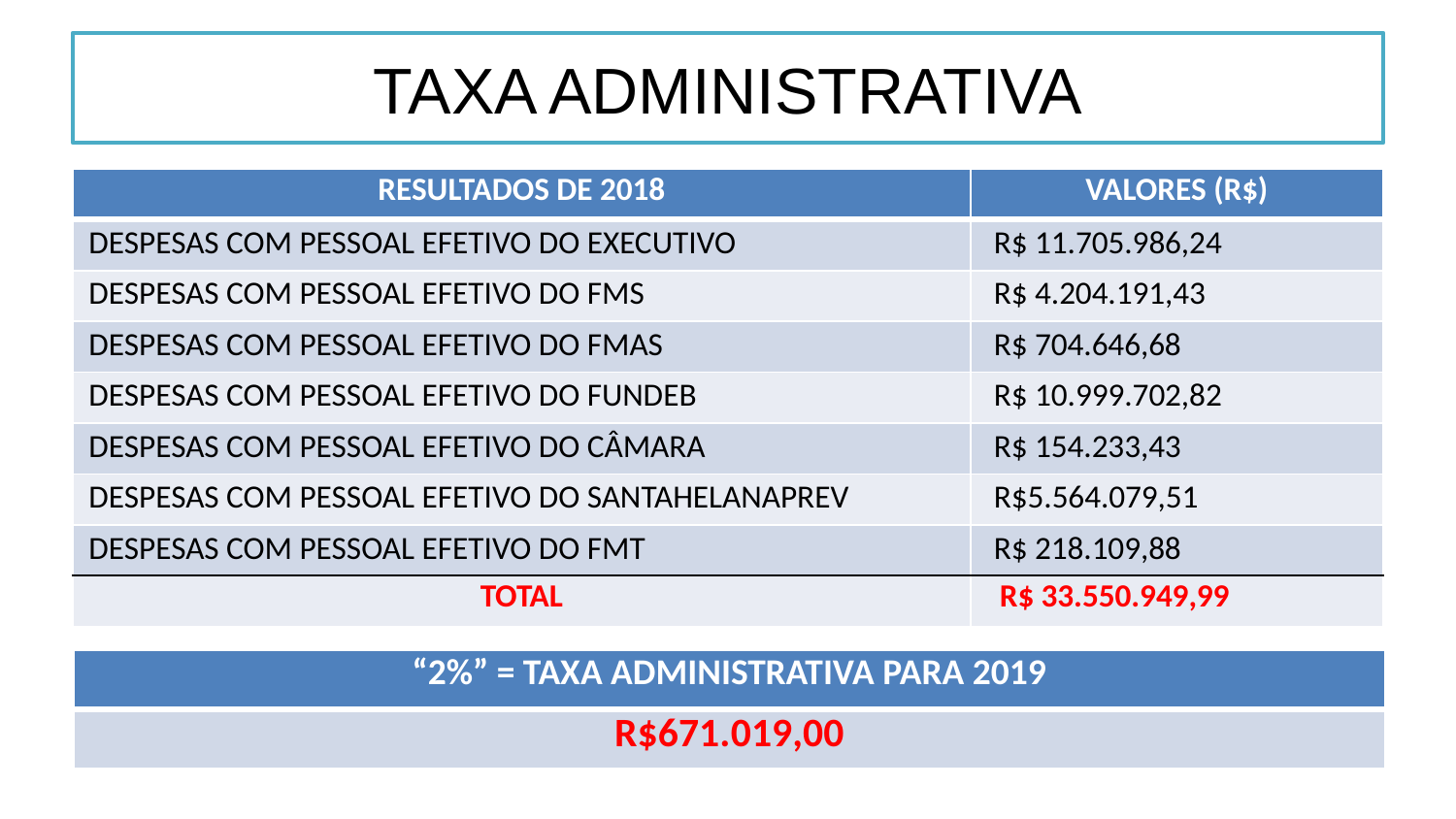

# TAXA ADMINISTRATIVA
| RESULTADOS DE 2018 | VALORES (R$) |
| --- | --- |
| DESPESAS COM PESSOAL EFETIVO DO EXECUTIVO | R$ 11.705.986,24 |
| DESPESAS COM PESSOAL EFETIVO DO FMS | R$ 4.204.191,43 |
| DESPESAS COM PESSOAL EFETIVO DO FMAS | R$ 704.646,68 |
| DESPESAS COM PESSOAL EFETIVO DO FUNDEB | R$ 10.999.702,82 |
| DESPESAS COM PESSOAL EFETIVO DO CÂMARA | R$ 154.233,43 |
| DESPESAS COM PESSOAL EFETIVO DO SANTAHELANAPREV | R$5.564.079,51 |
| DESPESAS COM PESSOAL EFETIVO DO FMT | R$ 218.109,88 |
| TOTAL | R$ 33.550.949,99 |
| “2%” = TAXA ADMINISTRATIVA PARA 2019 |
| --- |
| R$671.019,00 |